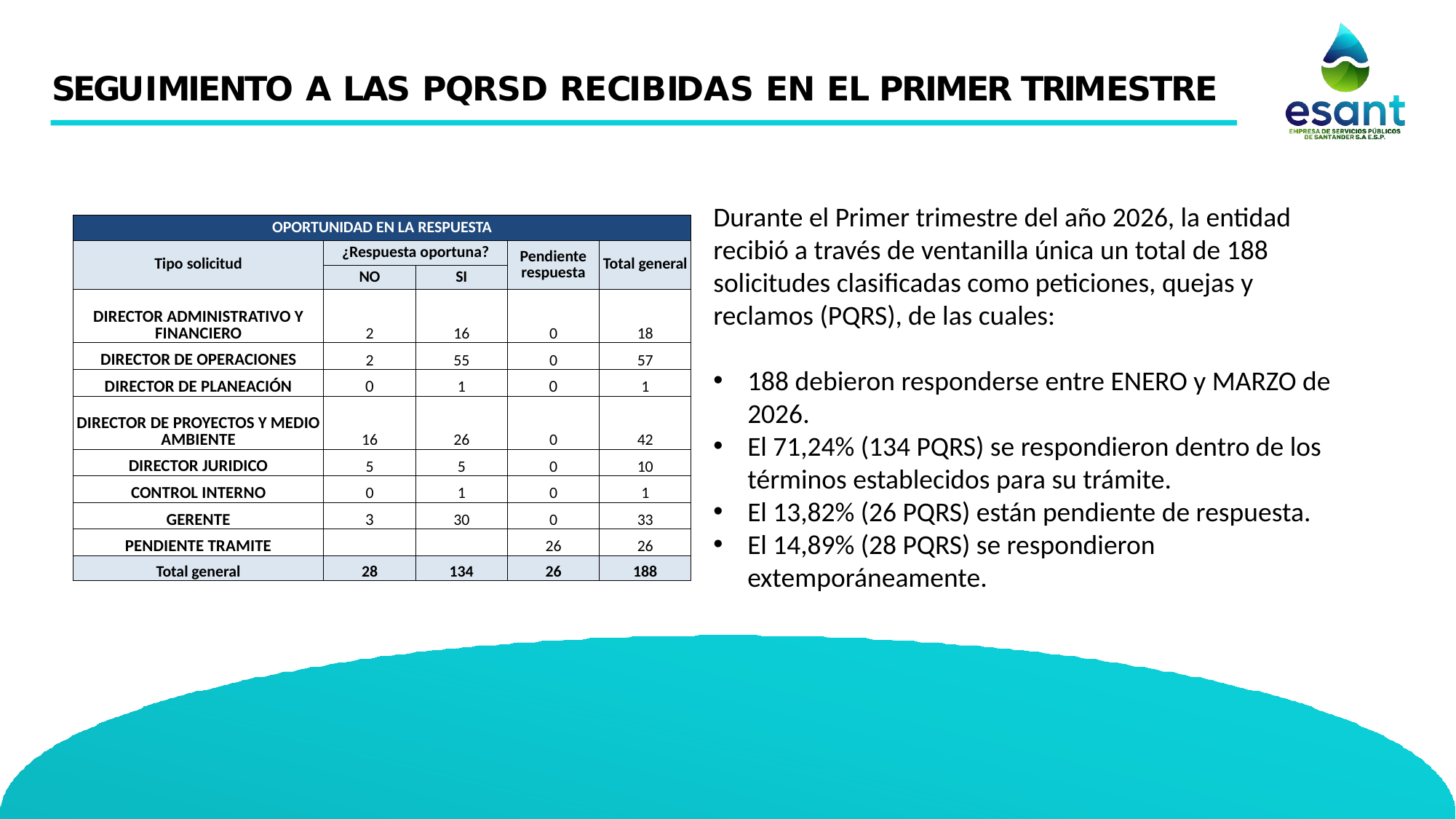

# SEGUIMIENTO A LAS PQRSD RECIBIDAS EN EL PRIMER TRIMESTRE

Durante el Primer trimestre del año 2026, la entidad recibió a través de ventanilla única un total de 188 solicitudes clasificadas como peticiones, quejas y reclamos (PQRS), de las cuales:

188 debieron responderse entre ENERO y MARZO de 2026.
El 71,24% (134 PQRS) se respondieron dentro de los términos establecidos para su trámite.
El 13,82% (26 PQRS) están pendiente de respuesta.
El 14,89% (28 PQRS) se respondieron extemporáneamente.
| OPORTUNIDAD EN LA RESPUESTA |  |  |  |  |
| --- | --- | --- | --- | --- |
| Tipo solicitud | ¿Respuesta oportuna? |  | Pendiente respuesta | Total general |
|  | NO | SI |  |  |
| DIRECTOR ADMINISTRATIVO Y FINANCIERO | 2 | 16 | 0 | 18 |
| DIRECTOR DE OPERACIONES | 2 | 55 | 0 | 57 |
| DIRECTOR DE PLANEACIÓN | 0 | 1 | 0 | 1 |
| DIRECTOR DE PROYECTOS Y MEDIO AMBIENTE | 16 | 26 | 0 | 42 |
| DIRECTOR JURIDICO | 5 | 5 | 0 | 10 |
| CONTROL INTERNO | 0 | 1 | 0 | 1 |
| GERENTE | 3 | 30 | 0 | 33 |
| PENDIENTE TRAMITE |  |  | 26 | 26 |
| Total general | 28 | 134 | 26 | 188 |